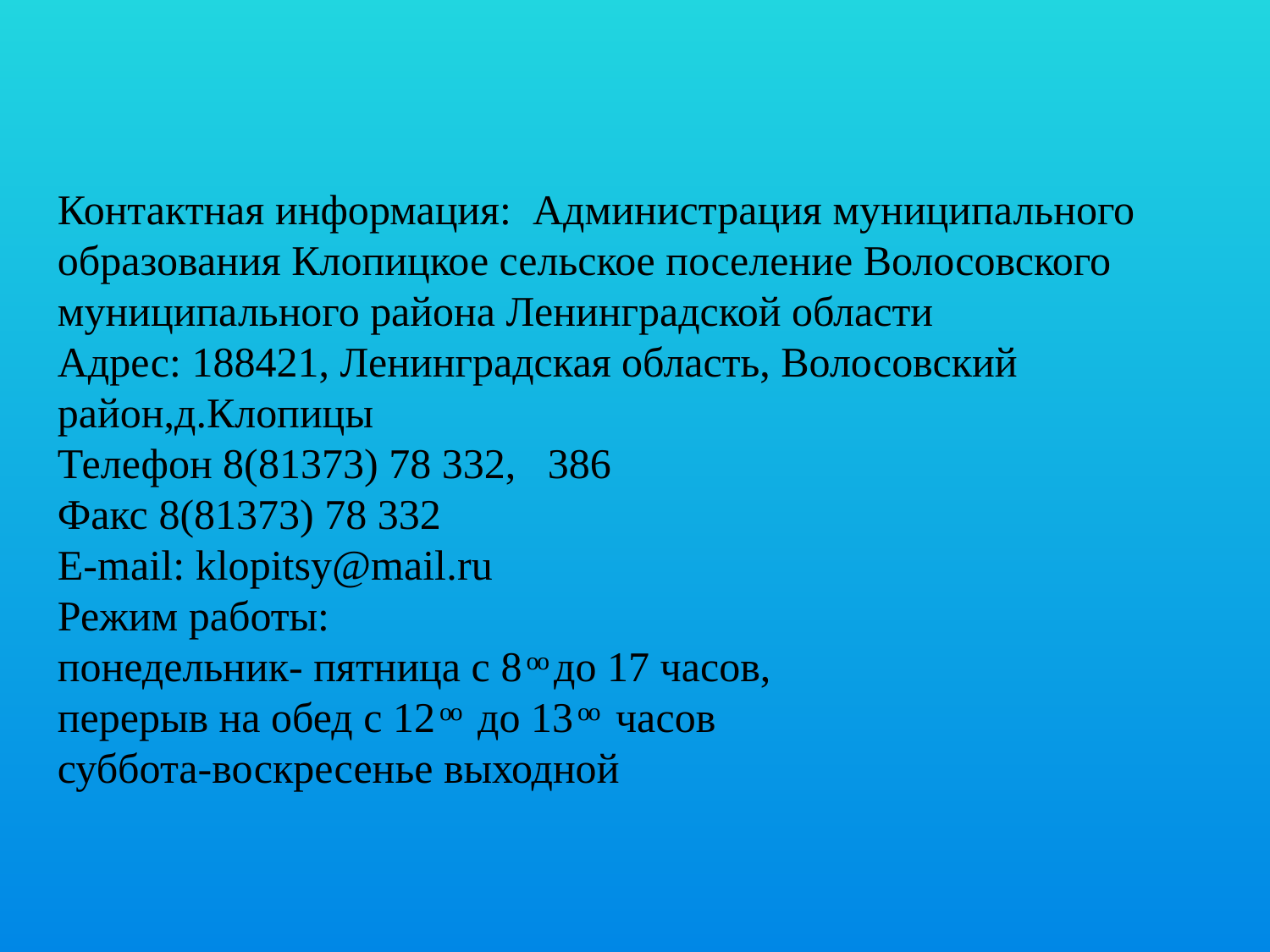

Контактная информация:  Администрация муниципального образования Клопицкое сельское поселение Волосовского муниципального района Ленинградской области
Адрес: 188421, Ленинградская область, Волосовский район,д.Клопицы
Телефон 8(81373) 78 332,   386
Факс 8(81373) 78 332
E-mail: klopitsy@mail.ru
Режим работы:
понедельник- пятница с 8 ͦ ͦ до 17 часов,
перерыв на обед с 12 ͦ ͦ  до 13 ͦ ͦ  часов
суббота-воскресенье выходной